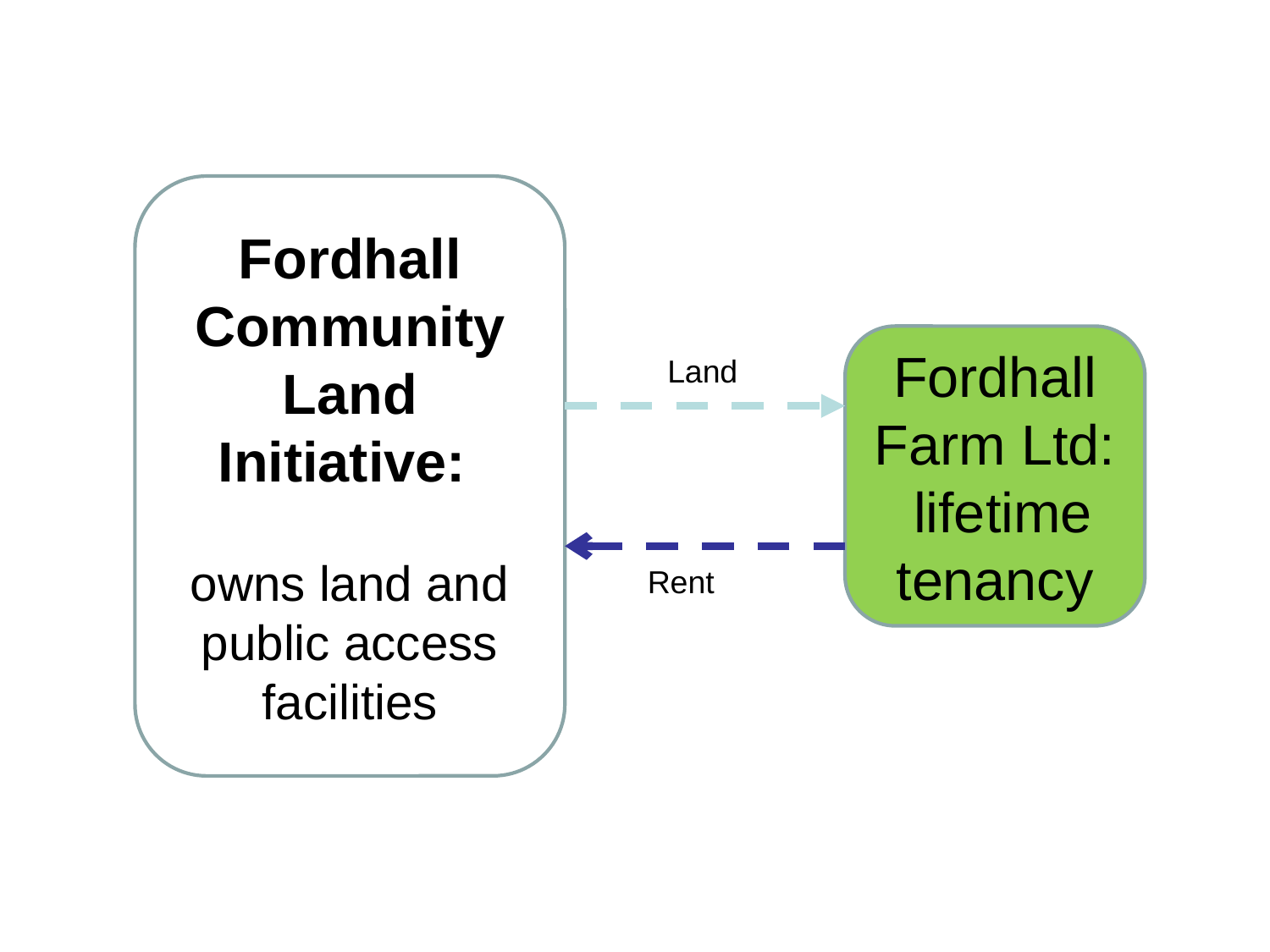

Fordhall Community Land Initiative:

owns land and public access facilities
Fordhall Farm Ltd:  lifetime tenancy
Land
Rent